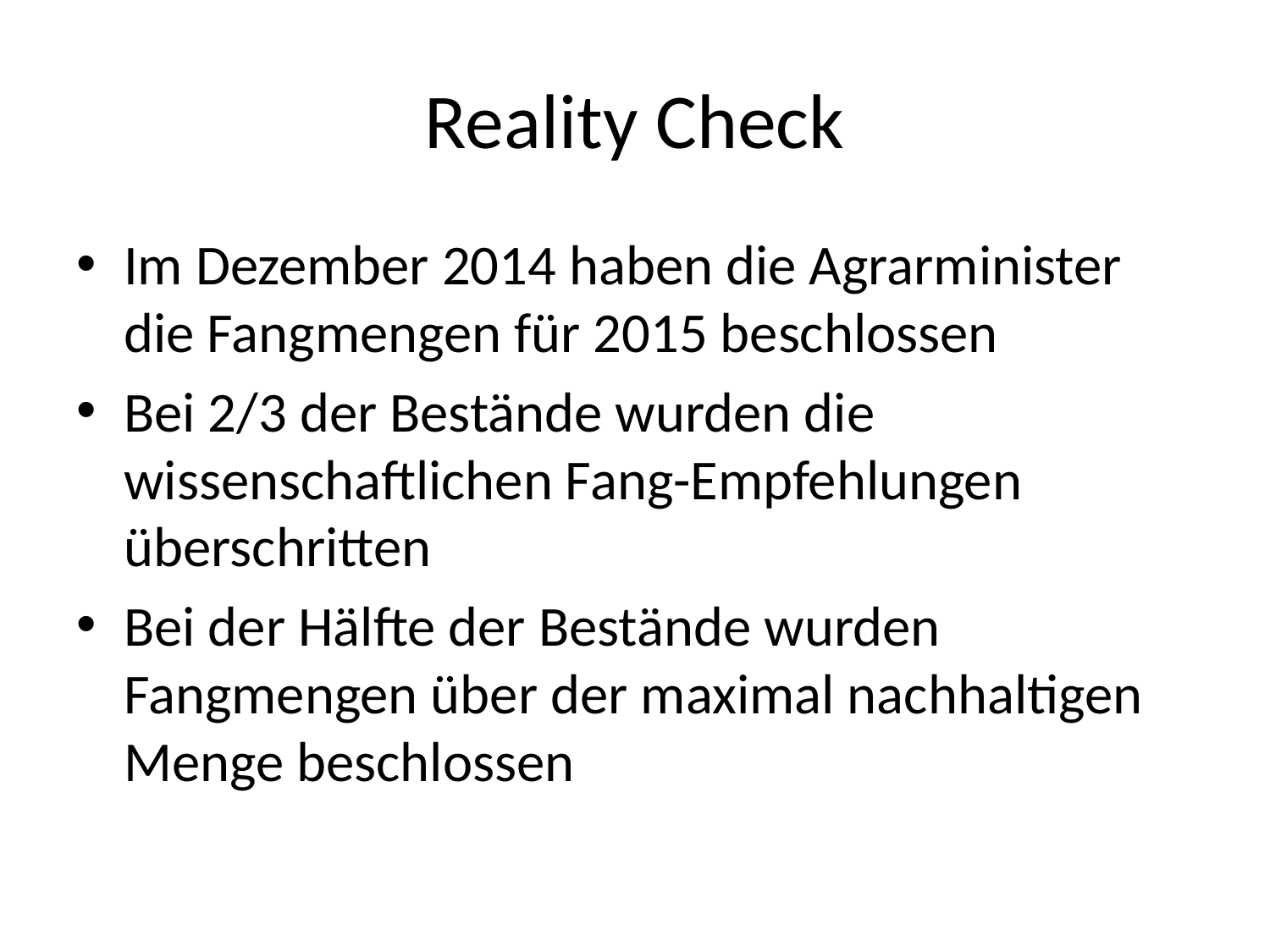

# Reality Check
Im Dezember 2014 haben die Agrarminister die Fangmengen für 2015 beschlossen
Bei 2/3 der Bestände wurden die wissenschaftlichen Fang-Empfehlungen überschritten
Bei der Hälfte der Bestände wurden Fangmengen über der maximal nachhaltigen Menge beschlossen